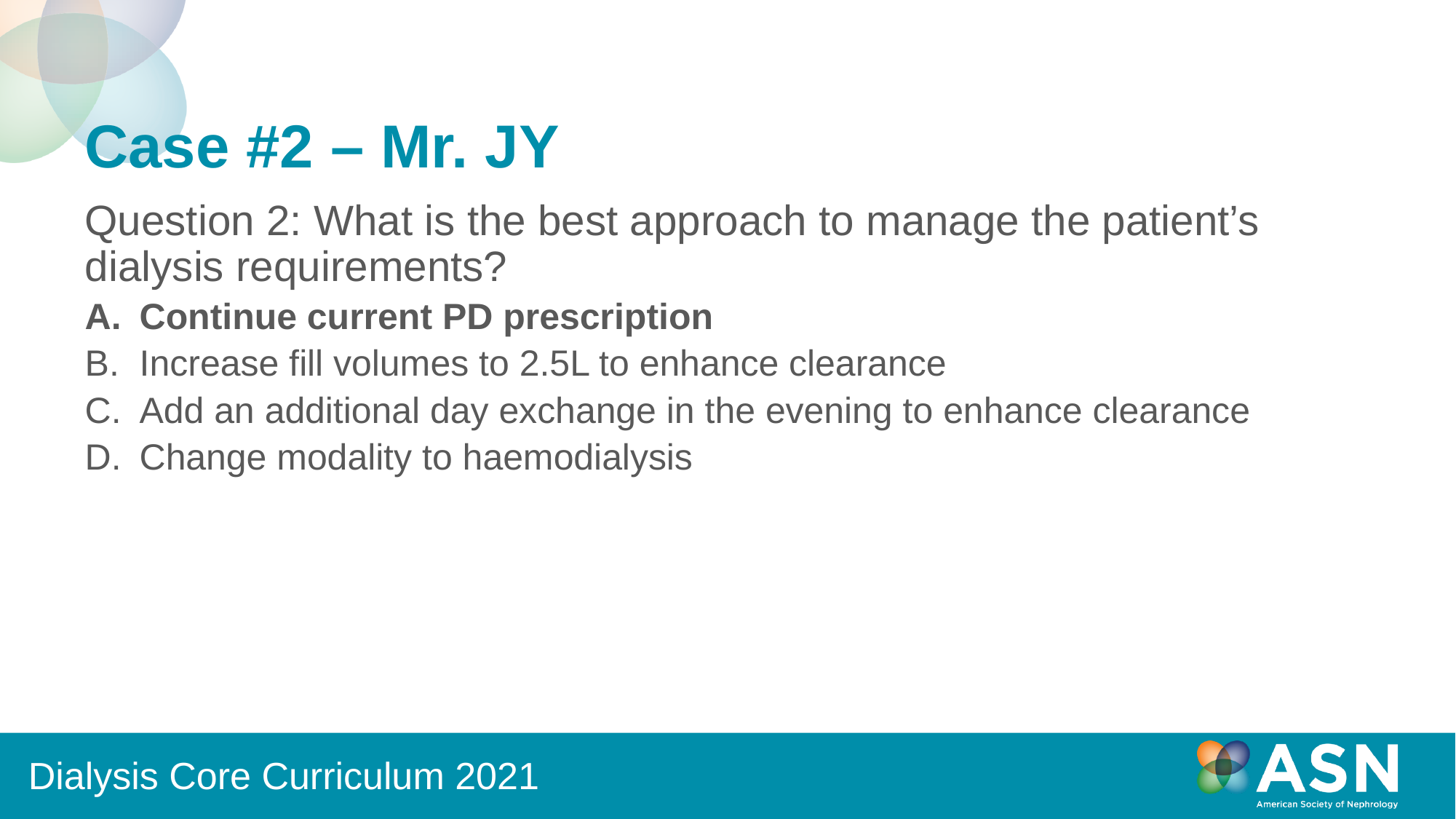

# Case #2 – Mr. JY
Question 2: What is the best approach to manage the patient’s dialysis requirements?
Continue current PD prescription
Increase fill volumes to 2.5L to enhance clearance
Add an additional day exchange in the evening to enhance clearance
Change modality to haemodialysis

Dialysis Core Curriculum 2021